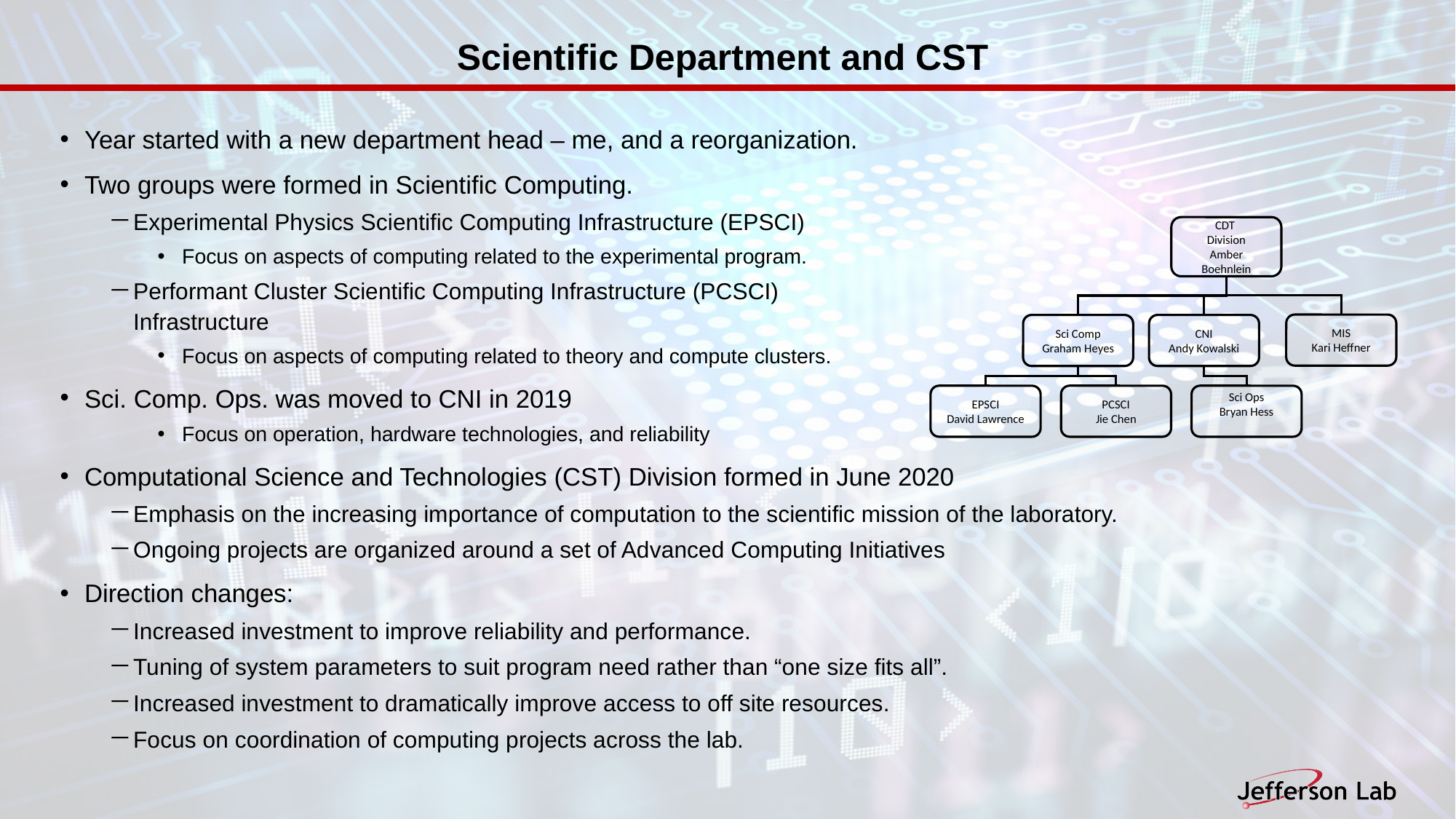

# Scientific Department and CST
Year started with a new department head – me, and a reorganization.
Two groups were formed in Scientific Computing.
Experimental Physics Scientific Computing Infrastructure (EPSCI)
Focus on aspects of computing related to the experimental program.
Performant Cluster Scientific Computing Infrastructure (PCSCI)
Infrastructure
Focus on aspects of computing related to theory and compute clusters.
Sci. Comp. Ops. was moved to CNI in 2019
Focus on operation, hardware technologies, and reliability
Computational Science and Technologies (CST) Division formed in June 2020
Emphasis on the increasing importance of computation to the scientific mission of the laboratory.
Ongoing projects are organized around a set of Advanced Computing Initiatives
Direction changes:
Increased investment to improve reliability and performance.
Tuning of system parameters to suit program need rather than “one size fits all”.
Increased investment to dramatically improve access to off site resources.
Focus on coordination of computing projects across the lab.

CDT
Division
Amber Boehnlein
MIS
Kari Heffner
Sci Comp
Graham Heyes
CNI
Andy Kowalski
EPSCI
David Lawrence
PCSCI
Jie Chen
Sci Ops
Bryan Hess